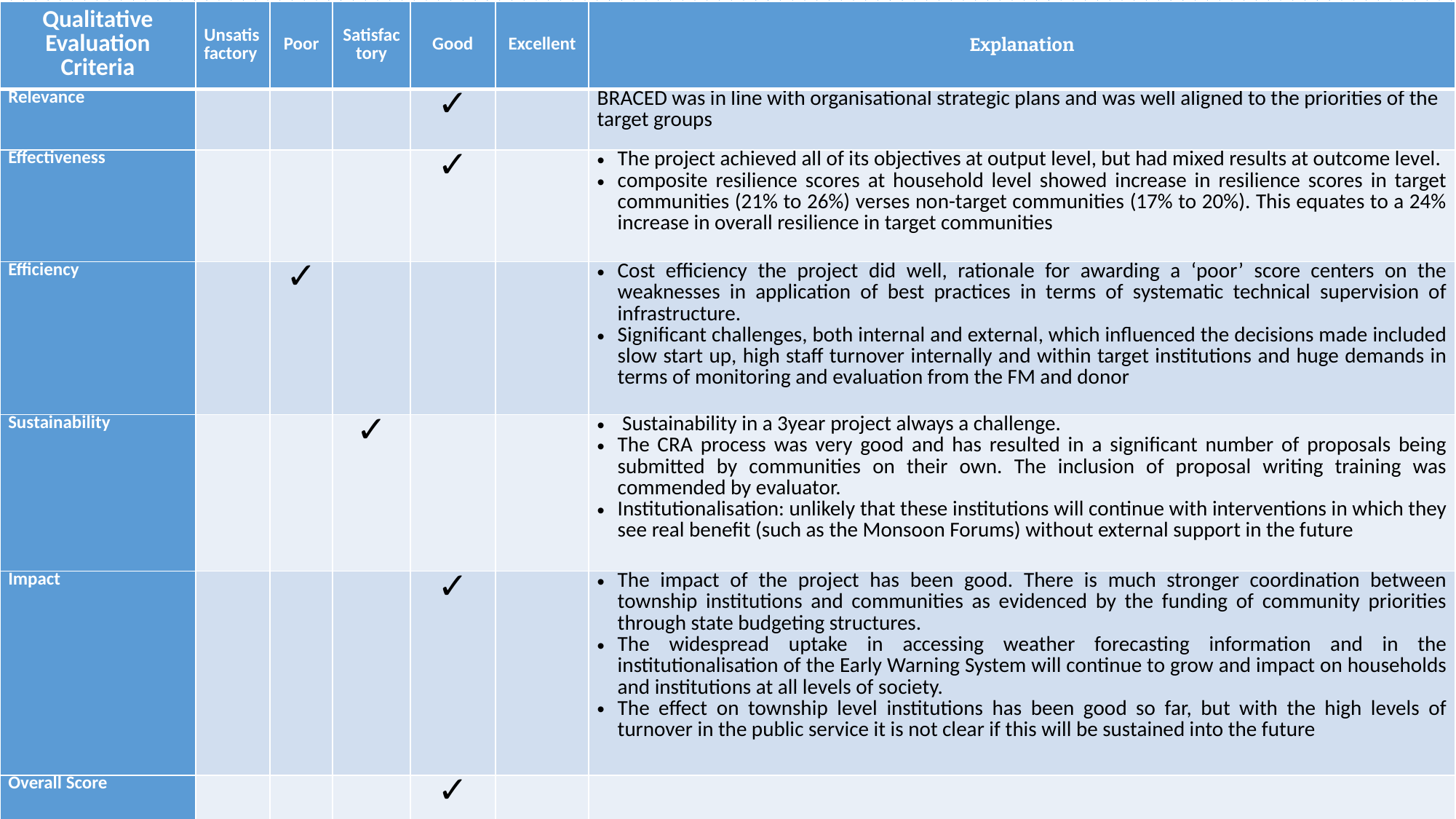

| Qualitative Evaluation Criteria | Unsatisfactory | Poor | Satisfactory | Good | Excellent | Explanation |
| --- | --- | --- | --- | --- | --- | --- |
| Relevance |  |  |  | ✓ |  | BRACED was in line with organisational strategic plans and was well aligned to the priorities of the target groups |
| Effectiveness |  |  |  | ✓ |  | The project achieved all of its objectives at output level, but had mixed results at outcome level. composite resilience scores at household level showed increase in resilience scores in target communities (21% to 26%) verses non-target communities (17% to 20%). This equates to a 24% increase in overall resilience in target communities |
| Efficiency |  | ✓ |  |  |  | Cost efficiency the project did well, rationale for awarding a ‘poor’ score centers on the weaknesses in application of best practices in terms of systematic technical supervision of infrastructure. Significant challenges, both internal and external, which influenced the decisions made included slow start up, high staff turnover internally and within target institutions and huge demands in terms of monitoring and evaluation from the FM and donor |
| Sustainability |  |  | ✓ |  |  | Sustainability in a 3year project always a challenge. The CRA process was very good and has resulted in a significant number of proposals being submitted by communities on their own. The inclusion of proposal writing training was commended by evaluator. Institutionalisation: unlikely that these institutions will continue with interventions in which they see real benefit (such as the Monsoon Forums) without external support in the future |
| Impact |  |  |  | ✓ |  | The impact of the project has been good. There is much stronger coordination between township institutions and communities as evidenced by the funding of community priorities through state budgeting structures. The widespread uptake in accessing weather forecasting information and in the institutionalisation of the Early Warning System will continue to grow and impact on households and institutions at all levels of society. The effect on township level institutions has been good so far, but with the high levels of turnover in the public service it is not clear if this will be sustained into the future |
| Overall Score |  |  |  | ✓ |  |  |
#